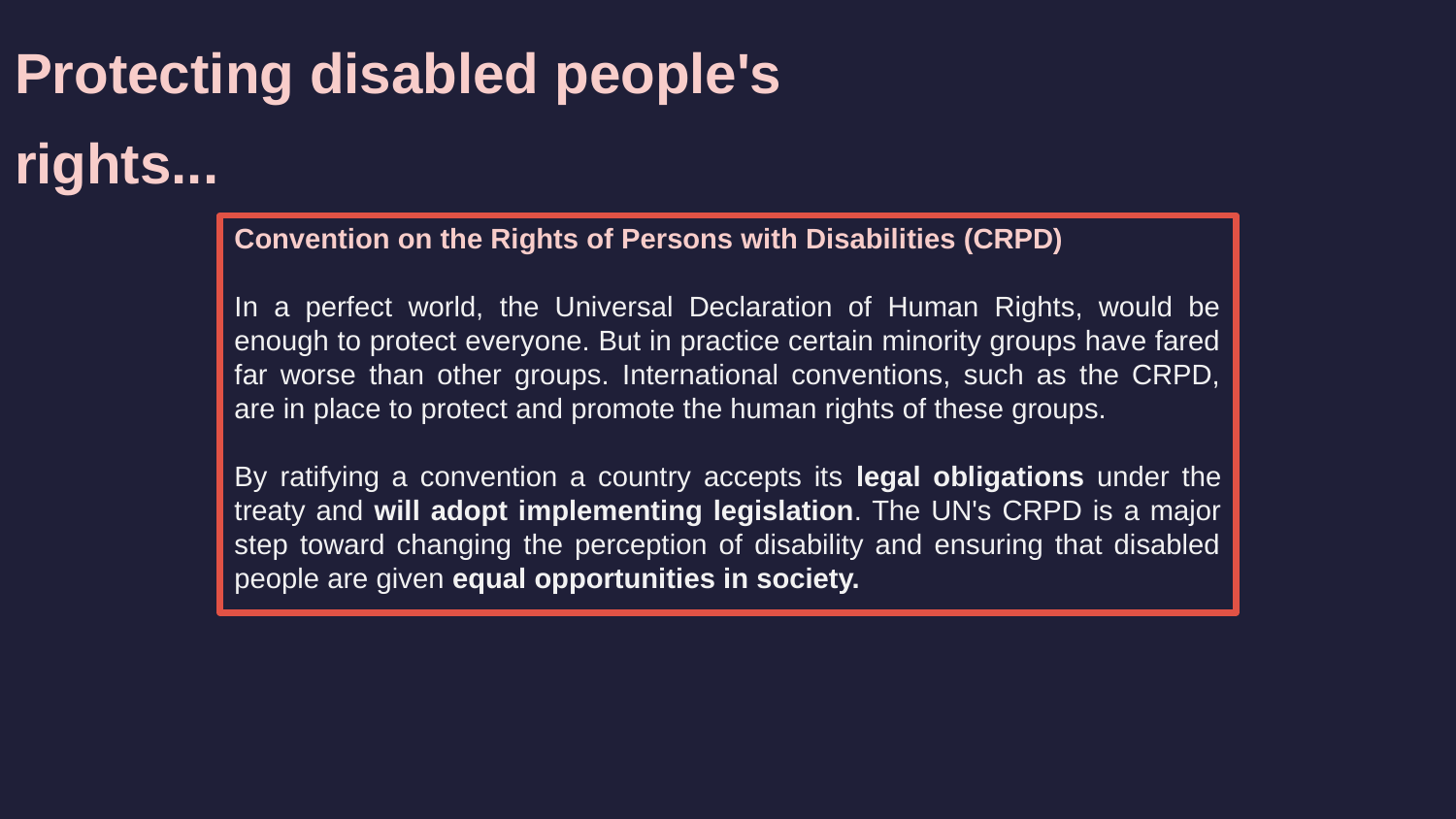

Protecting disabled people's rights...
Convention on the Rights of Persons with Disabilities (CRPD)

In a perfect world, the Universal Declaration of Human Rights, would be enough to protect everyone. But in practice certain minority groups have fared far worse than other groups. International conventions, such as the CRPD, are in place to protect and promote the human rights of these groups.

By ratifying a convention a country accepts its legal obligations under the treaty and will adopt implementing legislation. The UN's CRPD is a major step toward changing the perception of disability and ensuring that disabled people are given equal opportunities in society.